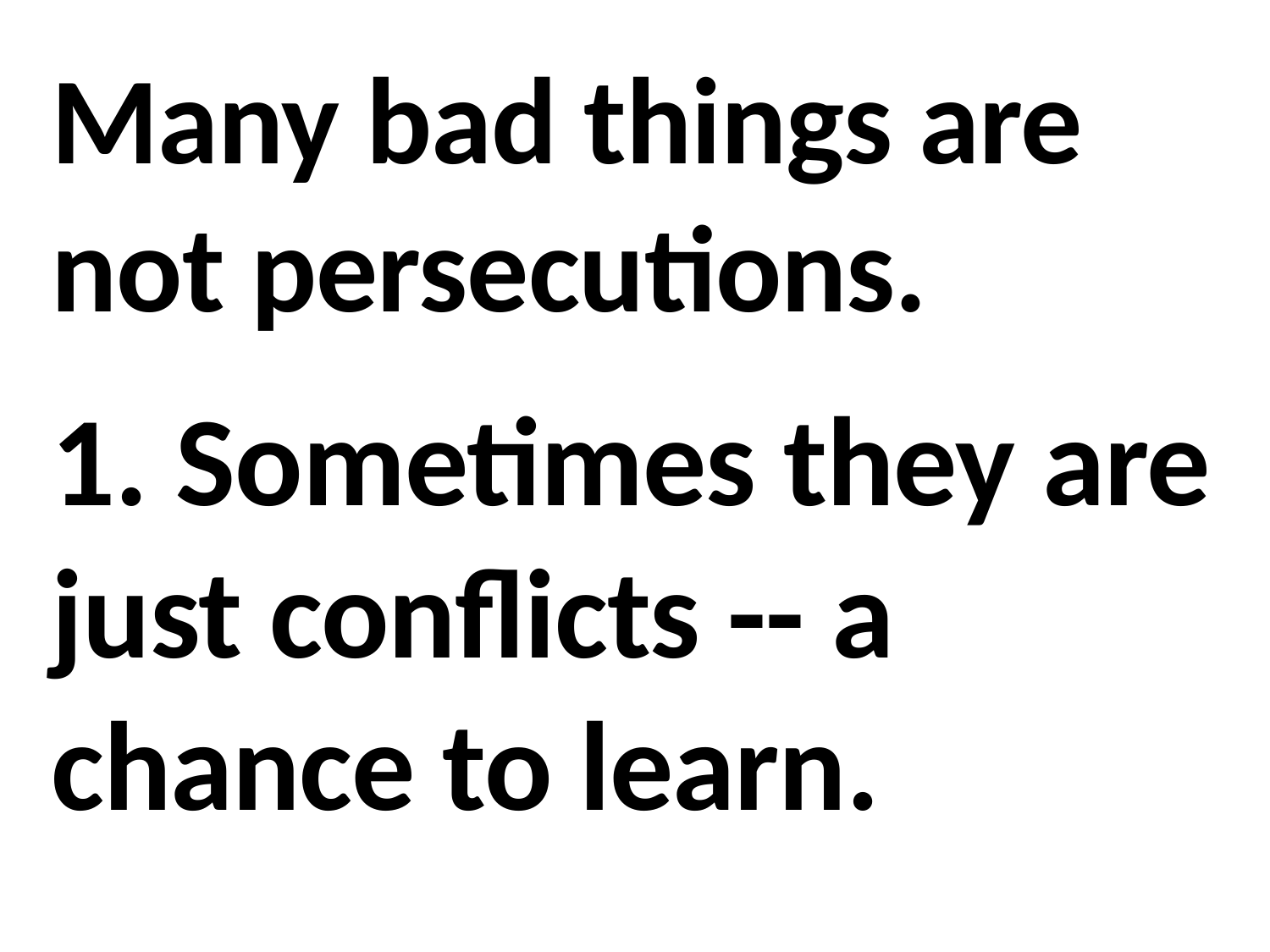

Many bad things are not persecutions.

1. Sometimes they are just conflicts -- a chance to learn.